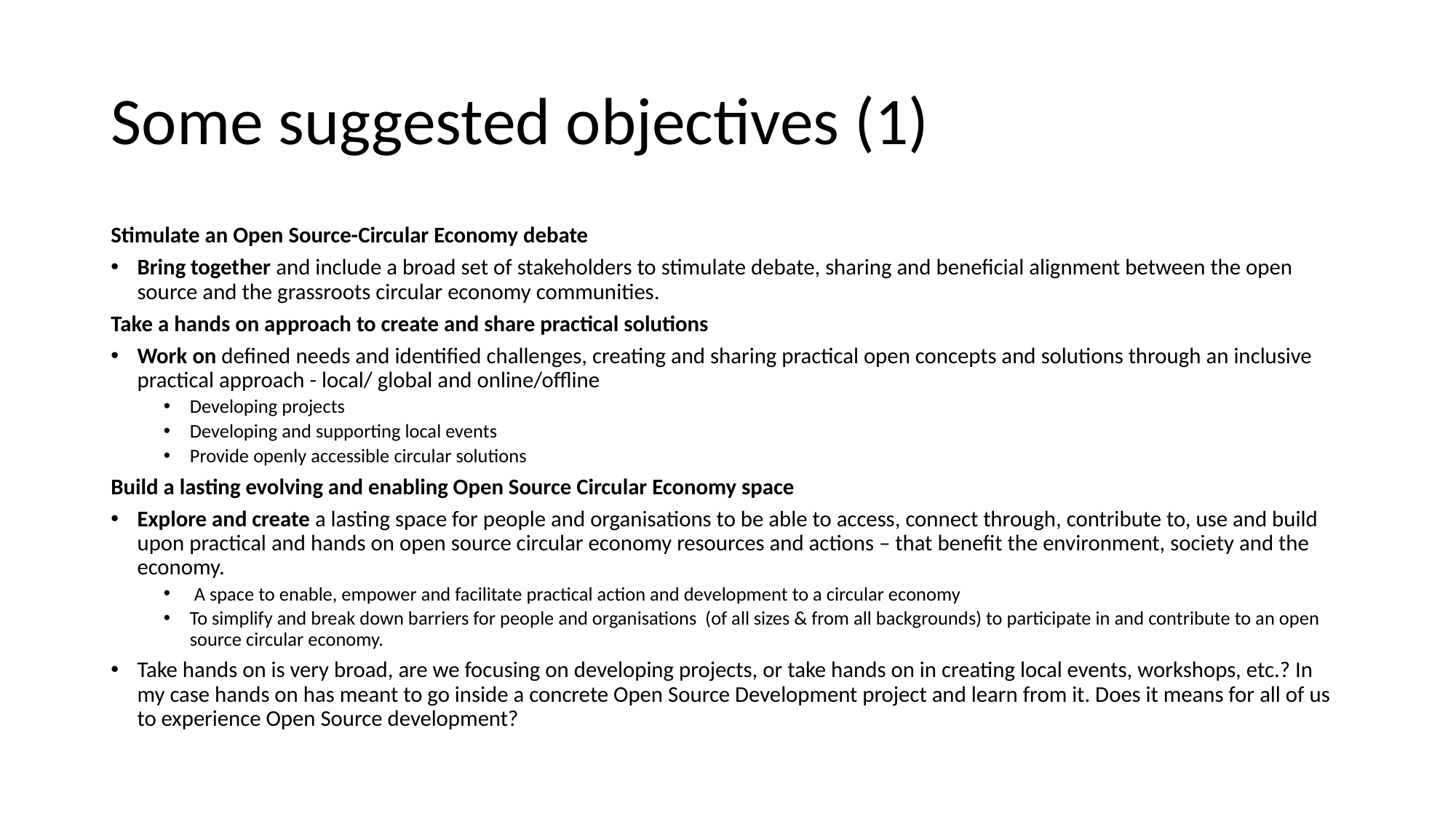

# Some suggested objectives (1)
Stimulate an Open Source-Circular Economy debate
Bring together and include a broad set of stakeholders to stimulate debate, sharing and beneficial alignment between the open source and the grassroots circular economy communities.
Take a hands on approach to create and share practical solutions
Work on defined needs and identified challenges, creating and sharing practical open concepts and solutions through an inclusive practical approach - local/ global and online/offline
Developing projects
Developing and supporting local events
Provide openly accessible circular solutions
Build a lasting evolving and enabling Open Source Circular Economy space
Explore and create a lasting space for people and organisations to be able to access, connect through, contribute to, use and build upon practical and hands on open source circular economy resources and actions – that benefit the environment, society and the economy.
 A space to enable, empower and facilitate practical action and development to a circular economy
To simplify and break down barriers for people and organisations  (of all sizes & from all backgrounds) to participate in and contribute to an open source circular economy.
Take hands on is very broad, are we focusing on developing projects, or take hands on in creating local events, workshops, etc.? In my case hands on has meant to go inside a concrete Open Source Development project and learn from it. Does it means for all of us to experience Open Source development?